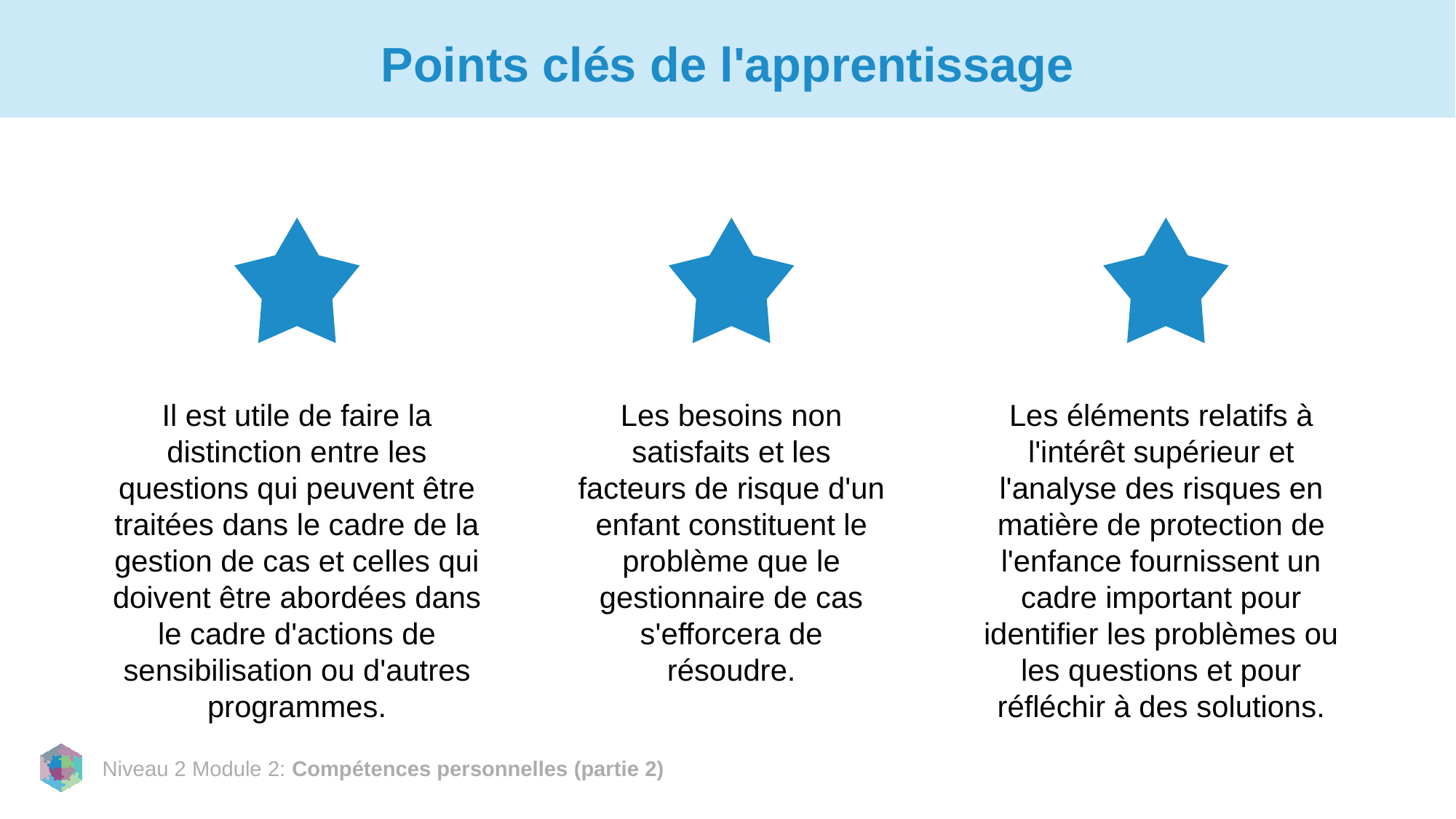

# Points clés de l'apprentissage

Il est utile de faire la distinction entre les questions qui peuvent être traitées dans le cadre de la gestion de cas et celles qui doivent être abordées dans le cadre d'actions de sensibilisation ou d'autres programmes.
Les besoins non satisfaits et les facteurs de risque d'un enfant constituent le problème que le gestionnaire de cas s'efforcera de résoudre.
Les éléments relatifs à l'intérêt supérieur et l'analyse des risques en matière de protection de l'enfance fournissent un cadre important pour identifier les problèmes ou les questions et pour réfléchir à des solutions.